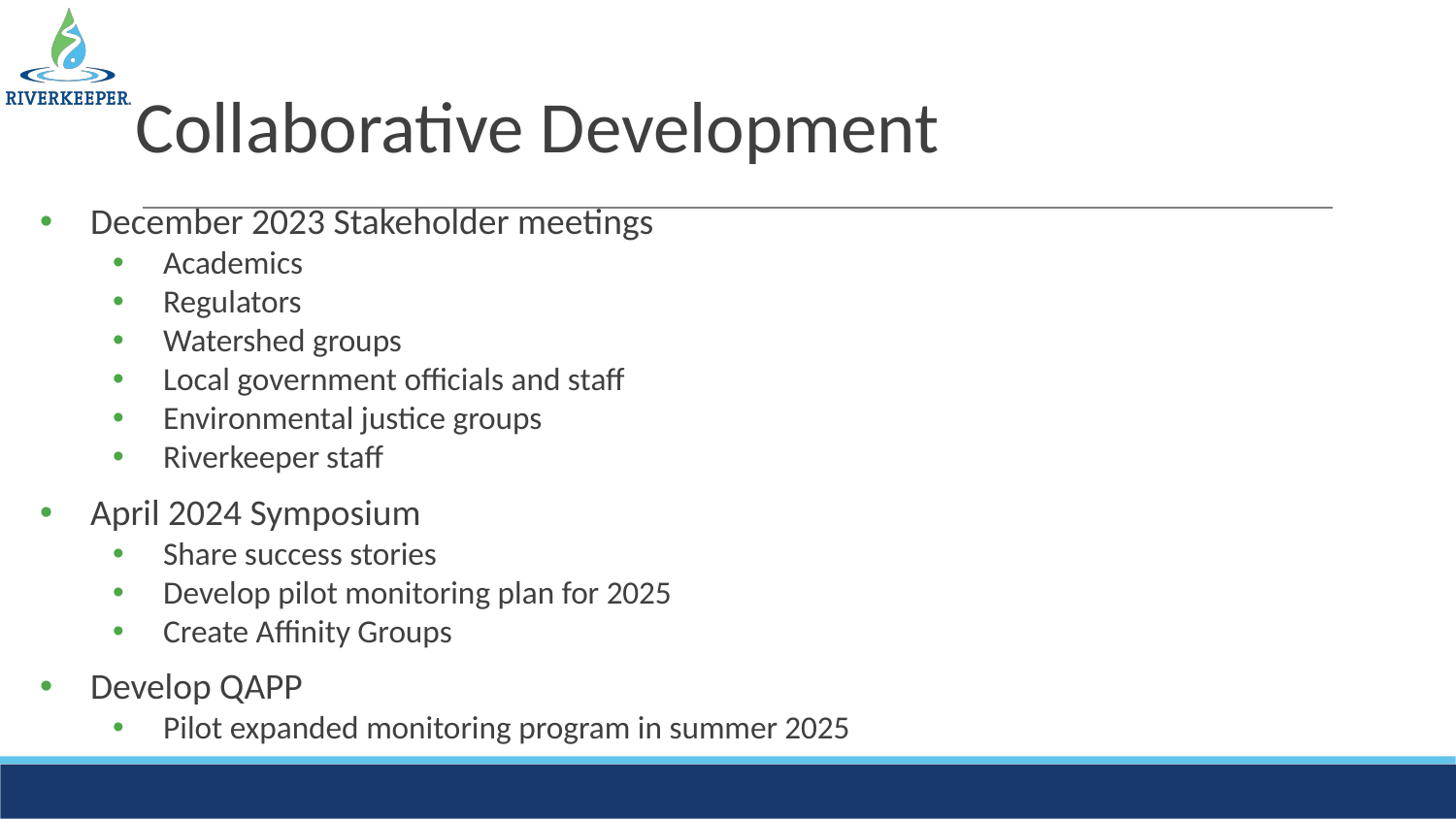

# Collaborative Development
December 2023 Stakeholder meetings
Academics
Regulators
Watershed groups
Local government officials and staff
Environmental justice groups
Riverkeeper staff
April 2024 Symposium
Share success stories
Develop pilot monitoring plan for 2025
Create Affinity Groups
Develop QAPP
Pilot expanded monitoring program in summer 2025